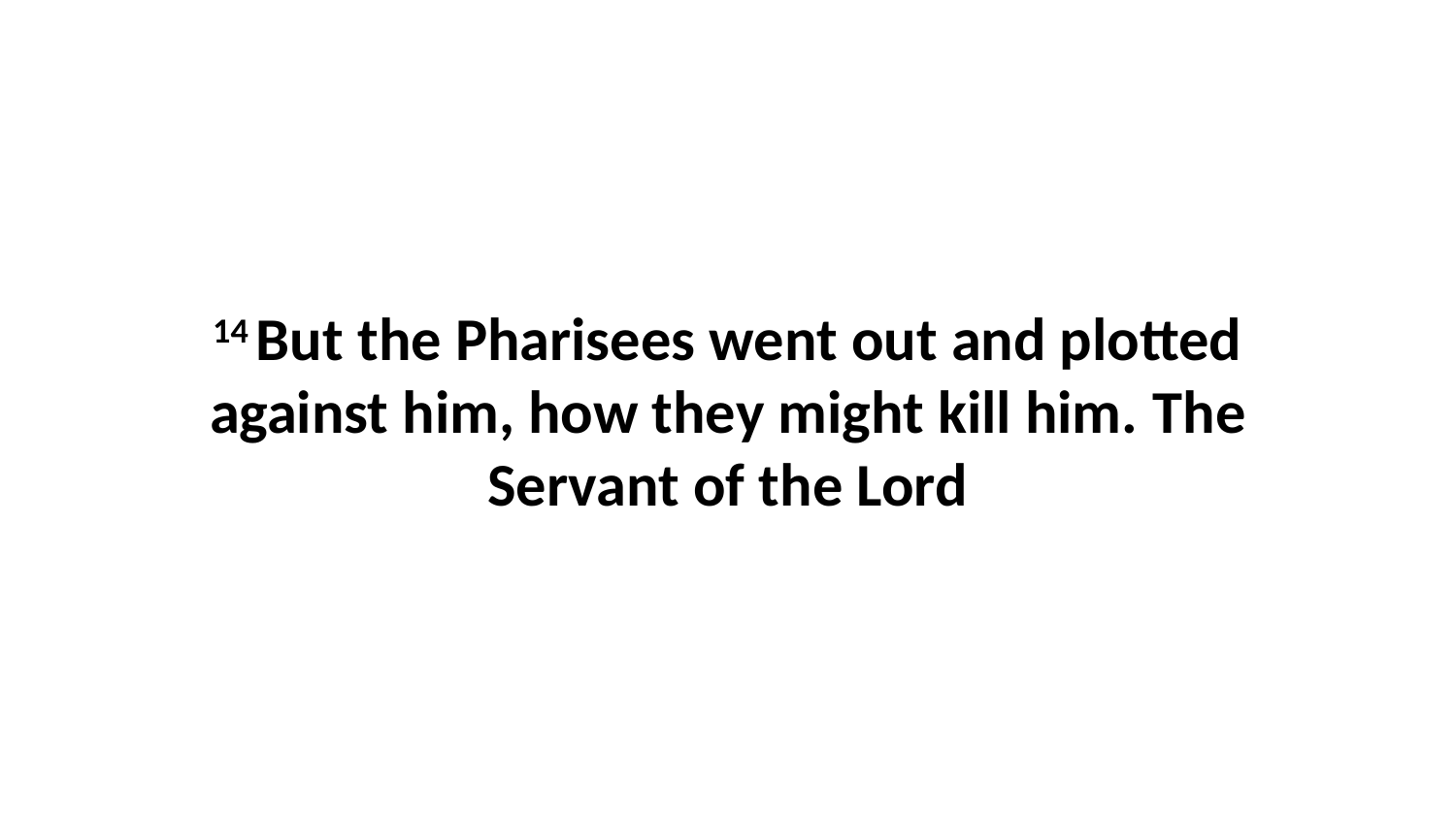

14 But the Pharisees went out and plotted against him, how they might kill him. The Servant of the Lord